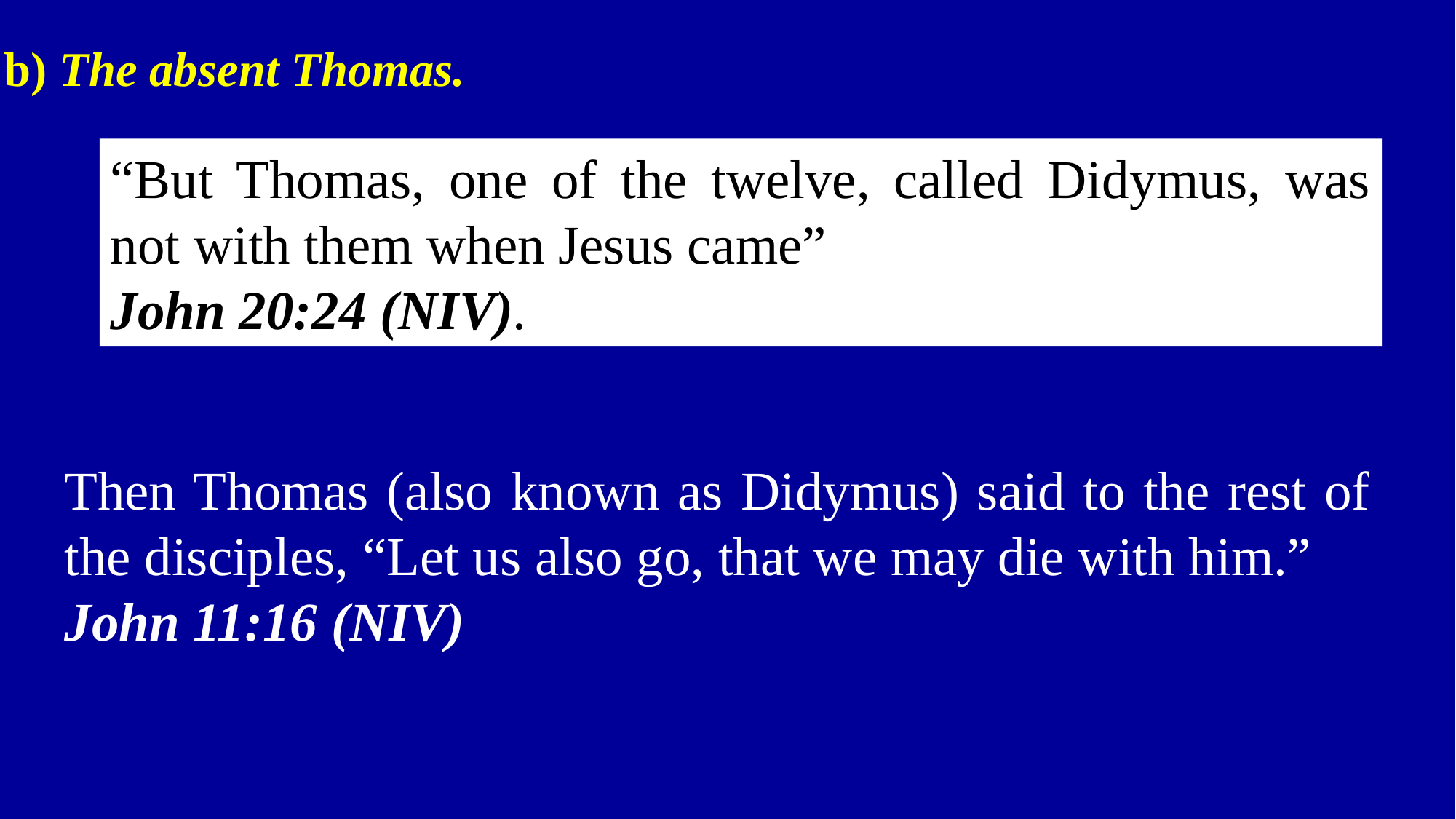

b) The absent Thomas.
“But Thomas, one of the twelve, called Didymus, was not with them when Jesus came”
John 20:24 (NIV).
Then Thomas (also known as Didymus) said to the rest of the disciples, “Let us also go, that we may die with him.”
John 11:16 (NIV)